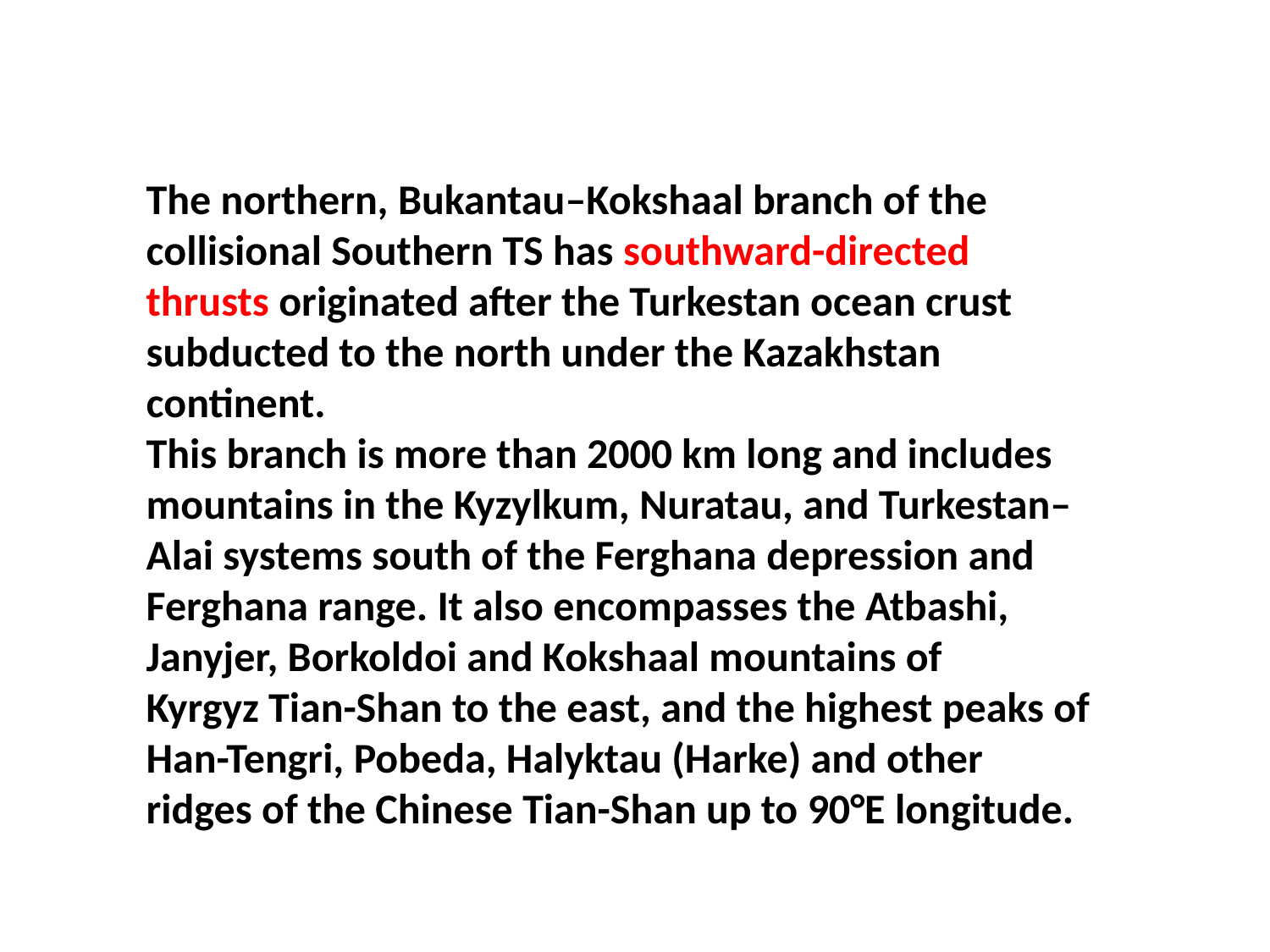

The northern, Bukantau–Kokshaal branch of the collisional Southern TS has southward-directed thrusts originated after the Turkestan ocean crust subducted to the north under the Kazakhstan continent.
This branch is more than 2000 km long and includes mountains in the Kyzylkum, Nuratau, and Turkestan–Alai systems south of the Ferghana depression and Ferghana range. It also encompasses the Atbashi, Janyjer, Borkoldoi and Kokshaal mountains of
Kyrgyz Tian-Shan to the east, and the highest peaks of Han-Tengri, Pobeda, Halyktau (Harke) and other ridges of the Chinese Tian-Shan up to 90°E longitude.